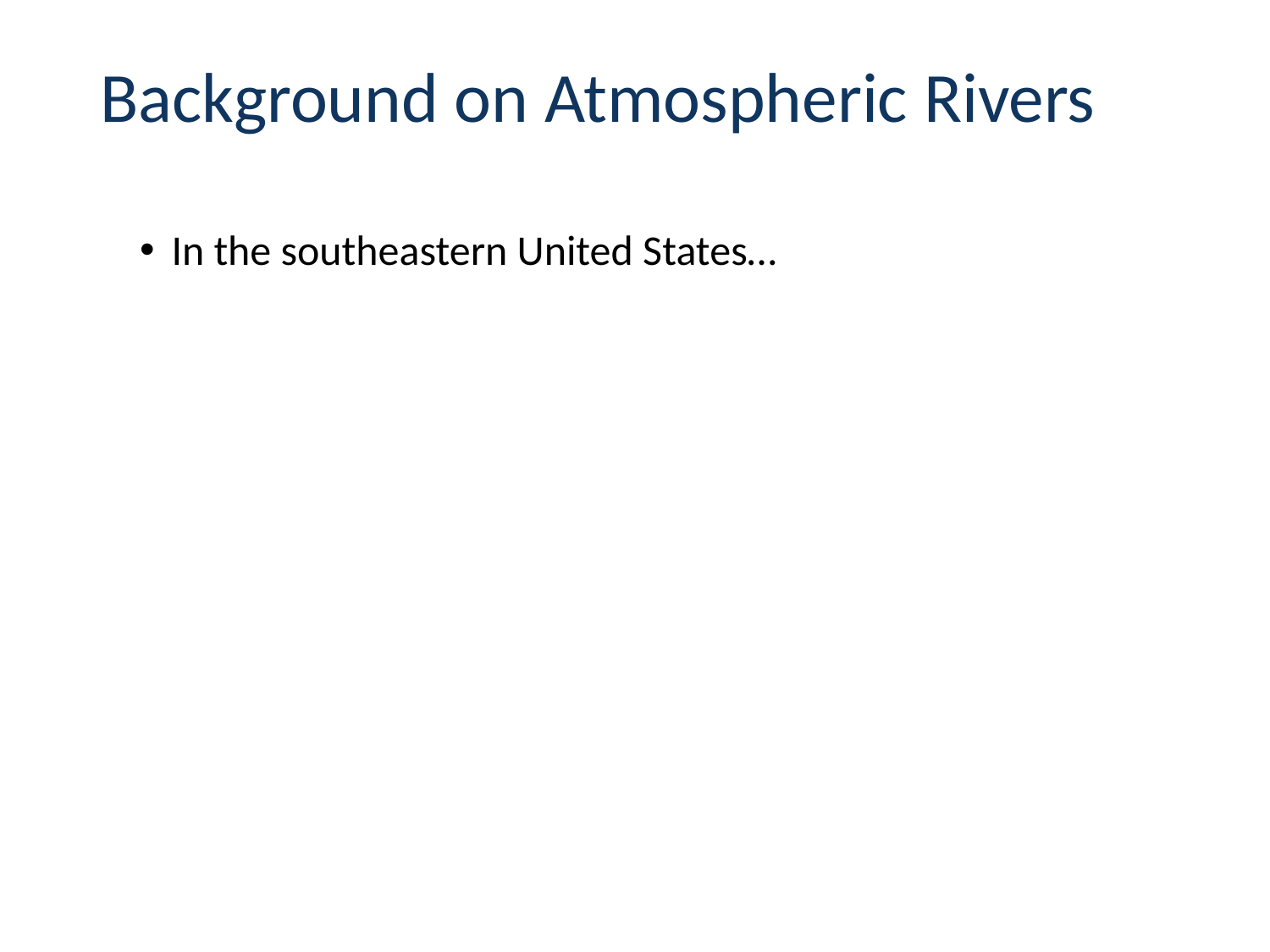

# Background on Atmospheric Rivers
In the southeastern United States…